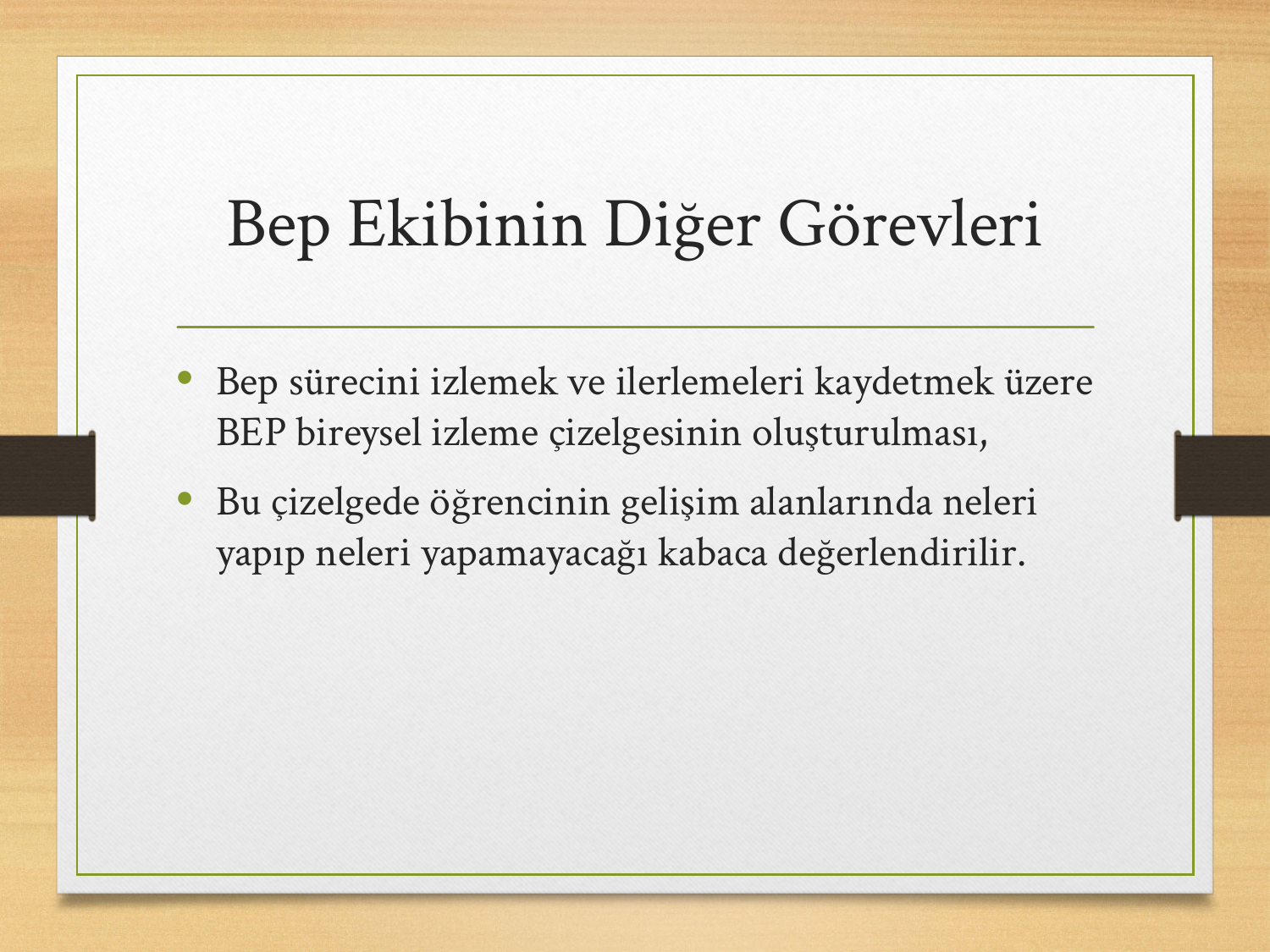

# Bep Ekibinin Diğer Görevleri
Bep sürecini izlemek ve ilerlemeleri kaydetmek üzere BEP bireysel izleme çizelgesinin oluşturulması,
Bu çizelgede öğrencinin gelişim alanlarında neleri yapıp neleri yapamayacağı kabaca değerlendirilir.